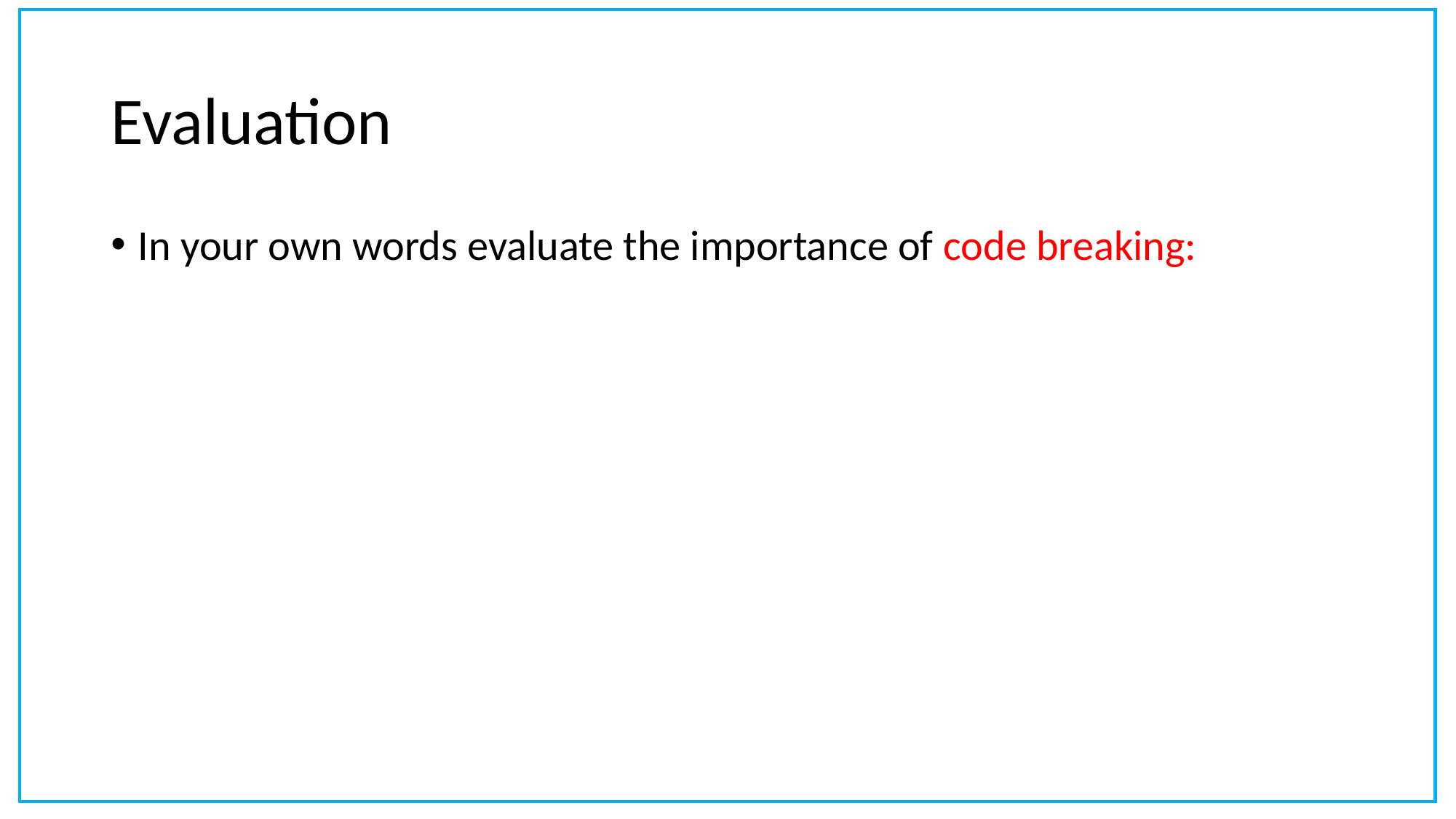

# Evaluation
In your own words evaluate the importance of code breaking: